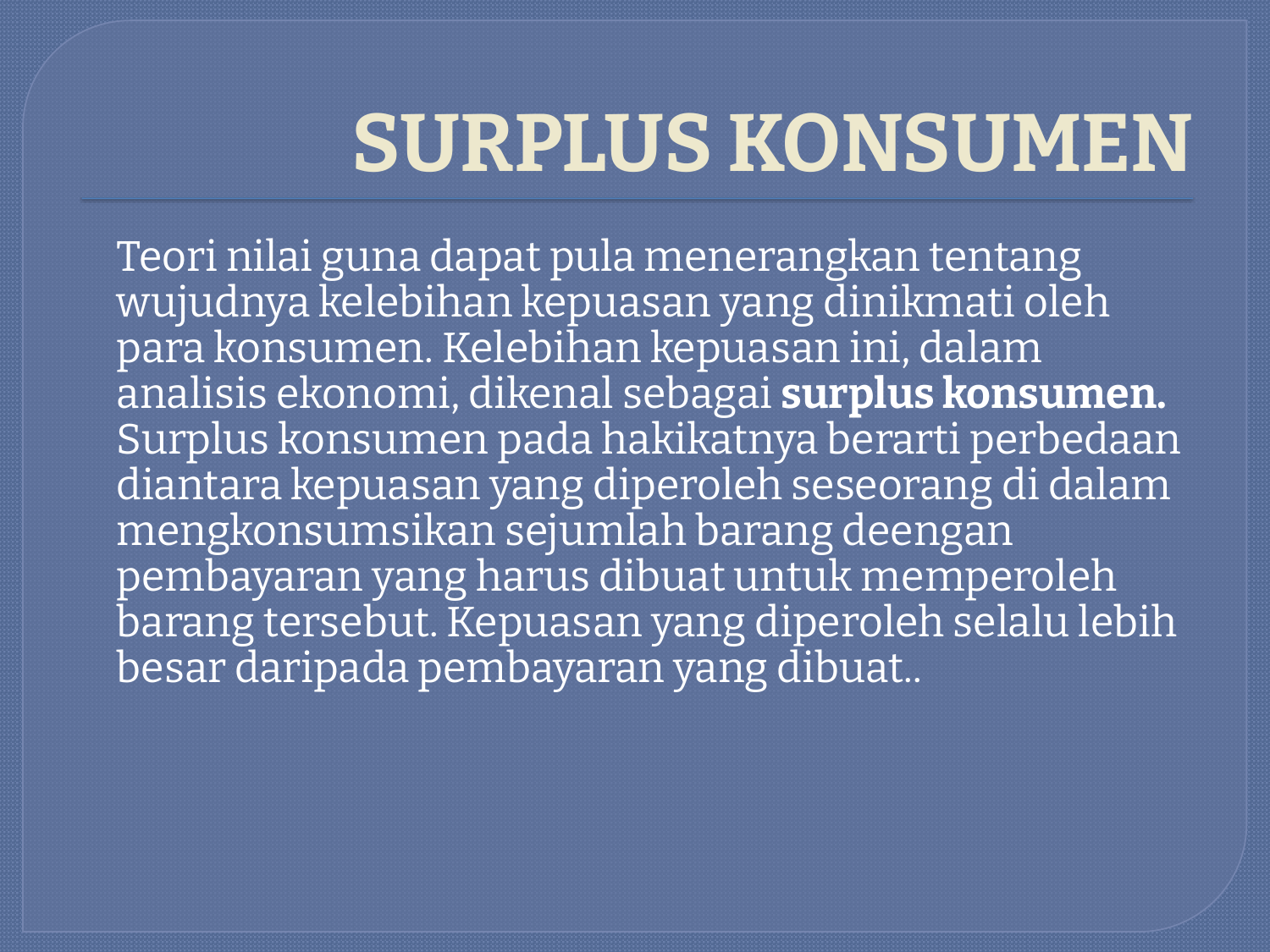

# SURPLUS KONSUMEN
	Teori nilai guna dapat pula menerangkan tentang wujudnya kelebihan kepuasan yang dinikmati oleh para konsumen. Kelebihan kepuasan ini, dalam analisis ekonomi, dikenal sebagai surplus konsumen. Surplus konsumen pada hakikatnya berarti perbedaan diantara kepuasan yang diperoleh seseorang di dalam mengkonsumsikan sejumlah barang deengan pembayaran yang harus dibuat untuk memperoleh barang tersebut. Kepuasan yang diperoleh selalu lebih besar daripada pembayaran yang dibuat..